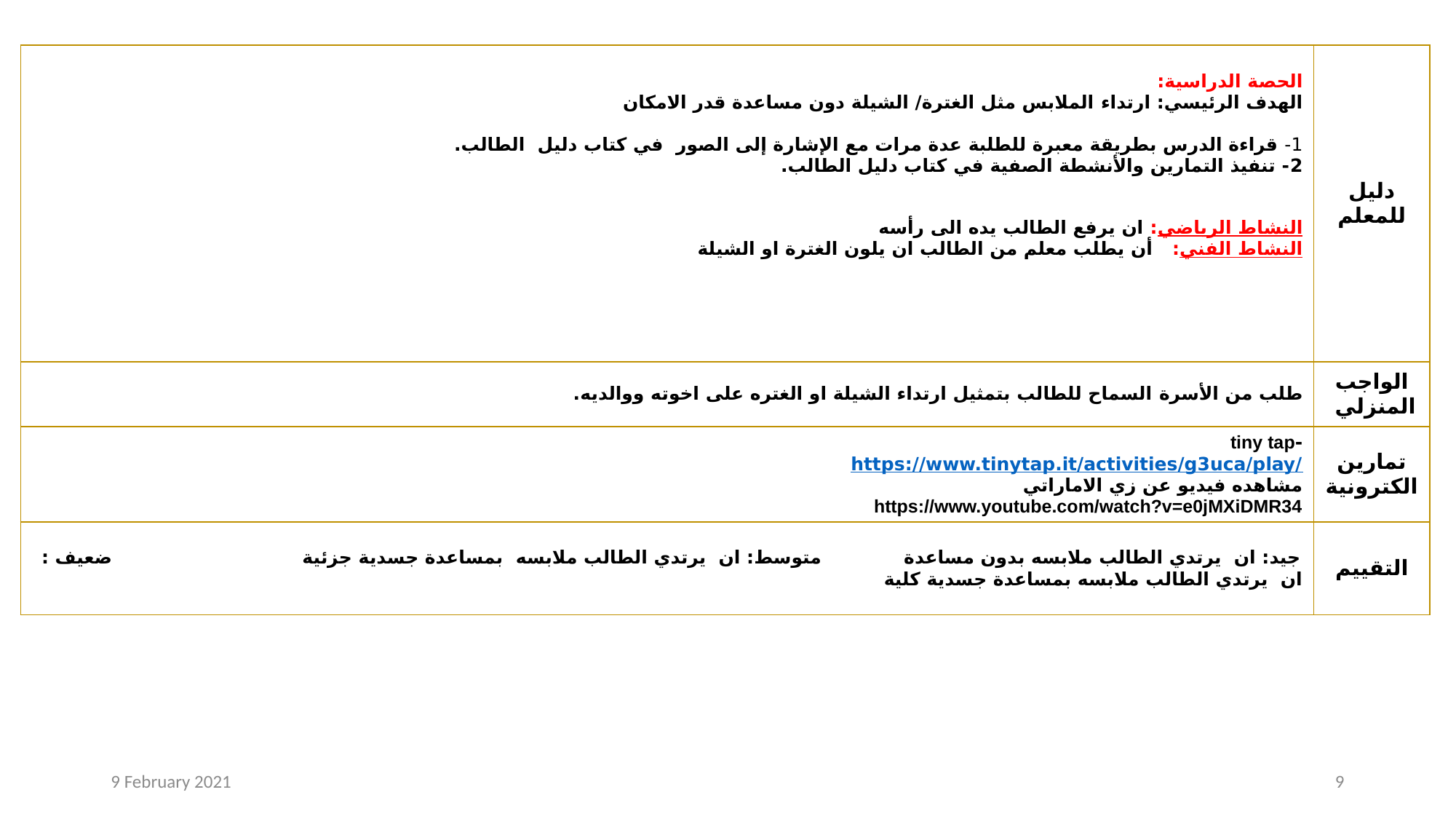

| الحصة الدراسية: الهدف الرئيسي: ارتداء الملابس مثل الغترة/ الشيلة دون مساعدة قدر الامكان 1- قراءة الدرس بطريقة معبرة للطلبة عدة مرات مع الإشارة إلى الصور في كتاب دليل الطالب. 2- تنفيذ التمارين والأنشطة الصفية في كتاب دليل الطالب. النشاط الرياضي: ان يرفع الطالب يده الى رأسه النشاط الفني: أن يطلب معلم من الطالب ان يلون الغترة او الشيلة | دليل للمعلم |
| --- | --- |
| طلب من الأسرة السماح للطالب بتمثيل ارتداء الشيلة او الغتره على اخوته ووالديه. | الواجب المنزلي |
| -tiny tap https://www.tinytap.it/activities/g3uca/play/ مشاهده فيديو عن زي الاماراتي https://www.youtube.com/watch?v=e0jMXiDMR34 | تمارين الكترونية |
| جيد: ان يرتدي الطالب ملابسه بدون مساعدة متوسط: ان يرتدي الطالب ملابسه بمساعدة جسدية جزئية ضعيف : ان يرتدي الطالب ملابسه بمساعدة جسدية كلية | التقييم |
9 February 2021
9